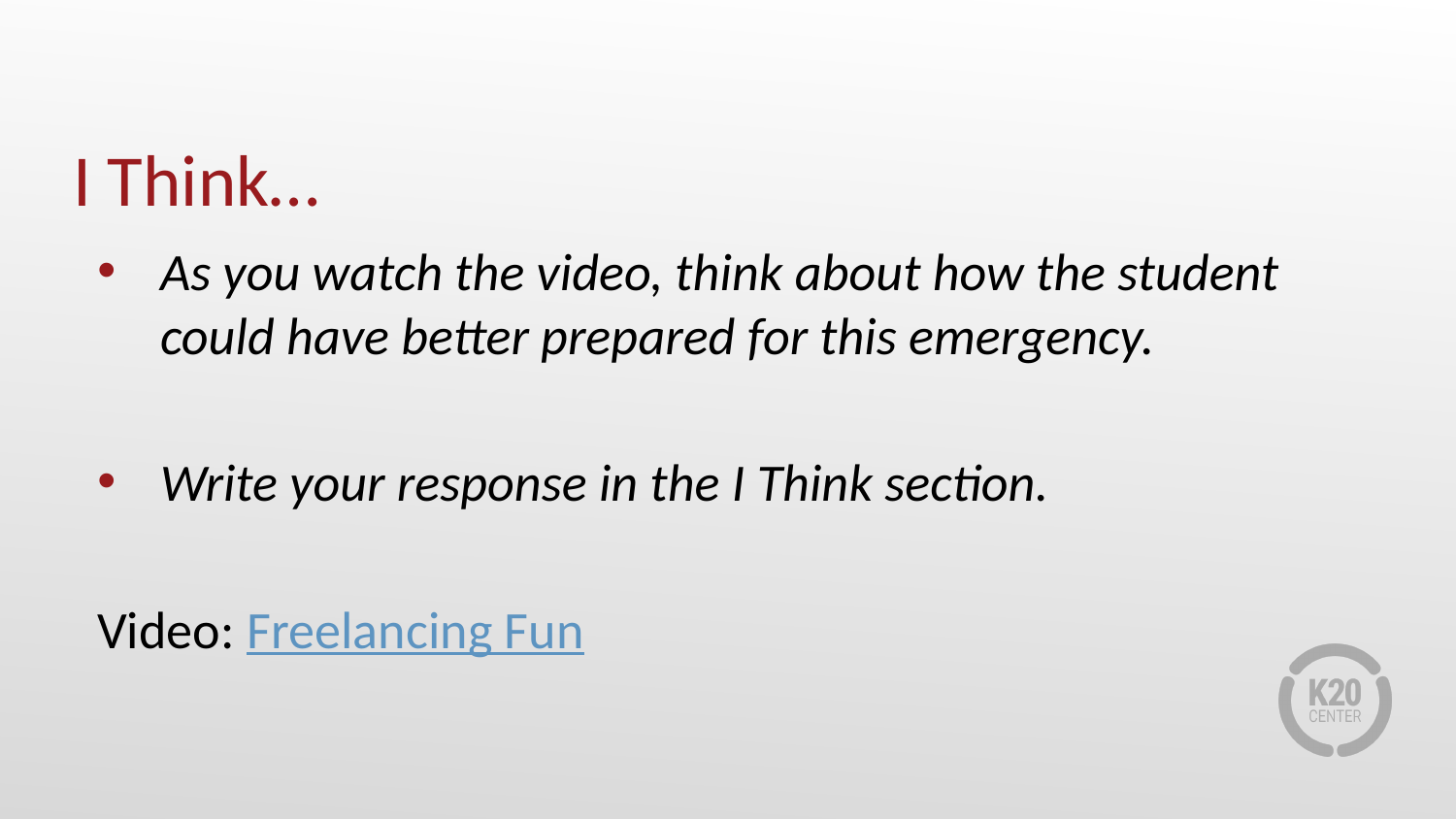

# I Think…
As you watch the video, think about how the student could have better prepared for this emergency.

Write your response in the I Think section.

Video: Freelancing Fun